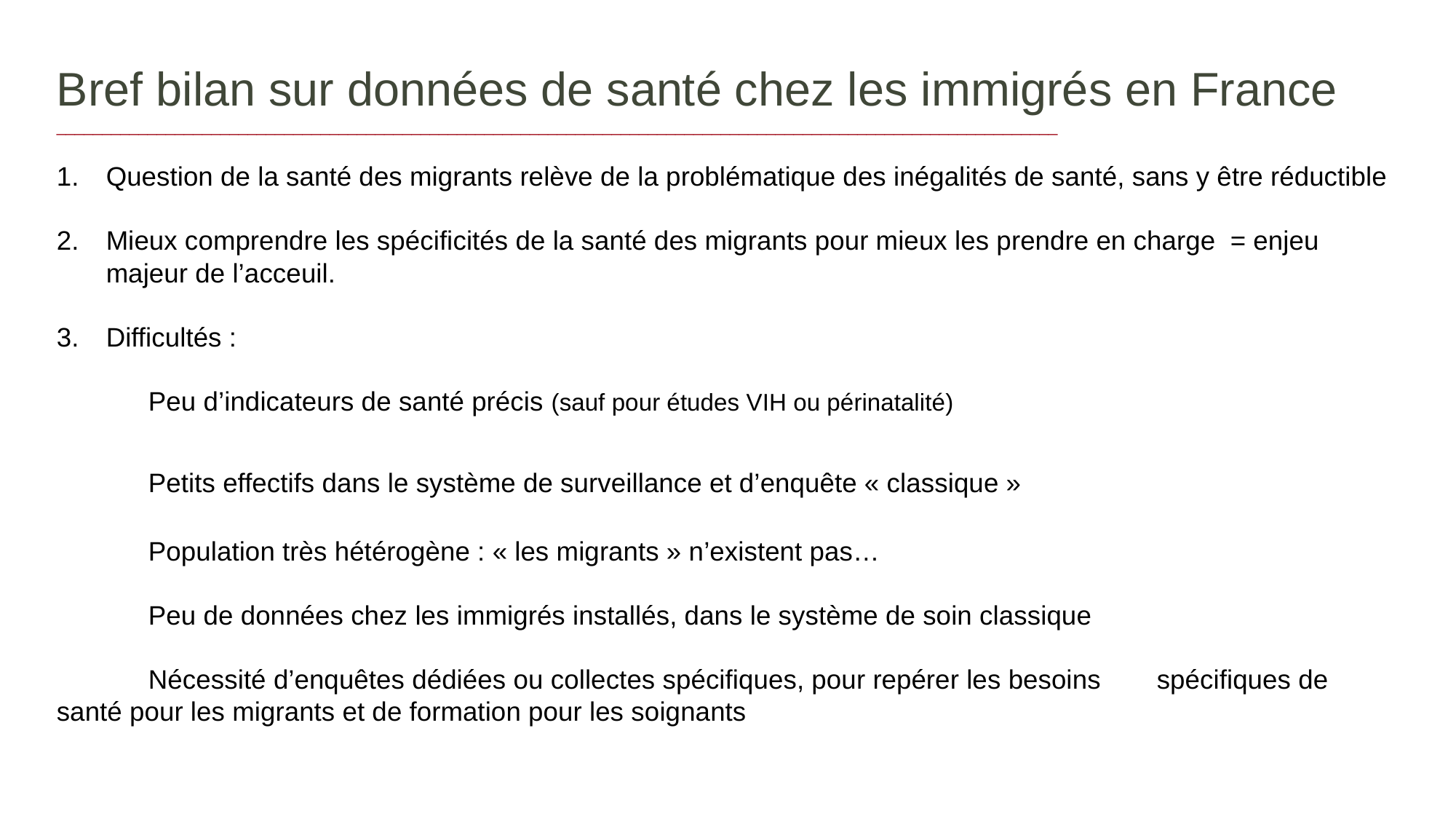

Bref bilan sur données de santé chez les immigrés en France
______________________________________________________________________________________________________________

Question de la santé des migrants relève de la problématique des inégalités de santé, sans y être réductible

Mieux comprendre les spécificités de la santé des migrants pour mieux les prendre en charge  = enjeu majeur de l’acceuil.

Difficultés :

		Peu d’indicateurs de santé précis (sauf pour études VIH ou périnatalité)

		Petits effectifs dans le système de surveillance et d’enquête « classique »

		Population très hétérogène : « les migrants » n’existent pas…

		Peu de données chez les immigrés installés, dans le système de soin classique

		Nécessité d’enquêtes dédiées ou collectes spécifiques, pour repérer les besoins 				spécifiques de santé pour les migrants et de formation pour les soignants